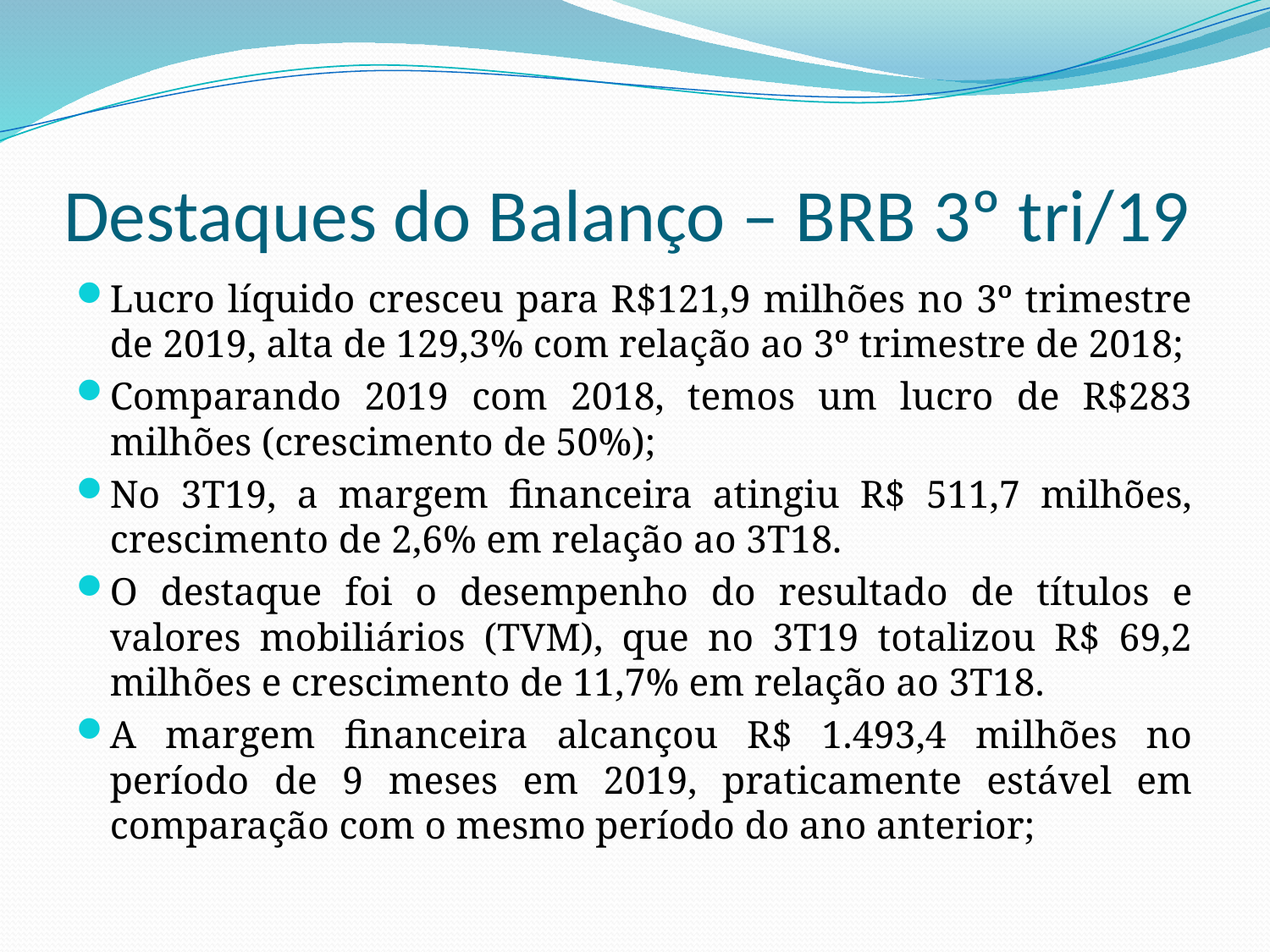

# Destaques do Balanço – BRB 3º tri/19
Lucro líquido cresceu para R$121,9 milhões no 3º trimestre de 2019, alta de 129,3% com relação ao 3º trimestre de 2018;
Comparando 2019 com 2018, temos um lucro de R$283 milhões (crescimento de 50%);
No 3T19, a margem financeira atingiu R$ 511,7 milhões, crescimento de 2,6% em relação ao 3T18.
O destaque foi o desempenho do resultado de títulos e valores mobiliários (TVM), que no 3T19 totalizou R$ 69,2 milhões e crescimento de 11,7% em relação ao 3T18.
A margem financeira alcançou R$ 1.493,4 milhões no período de 9 meses em 2019, praticamente estável em comparação com o mesmo período do ano anterior;